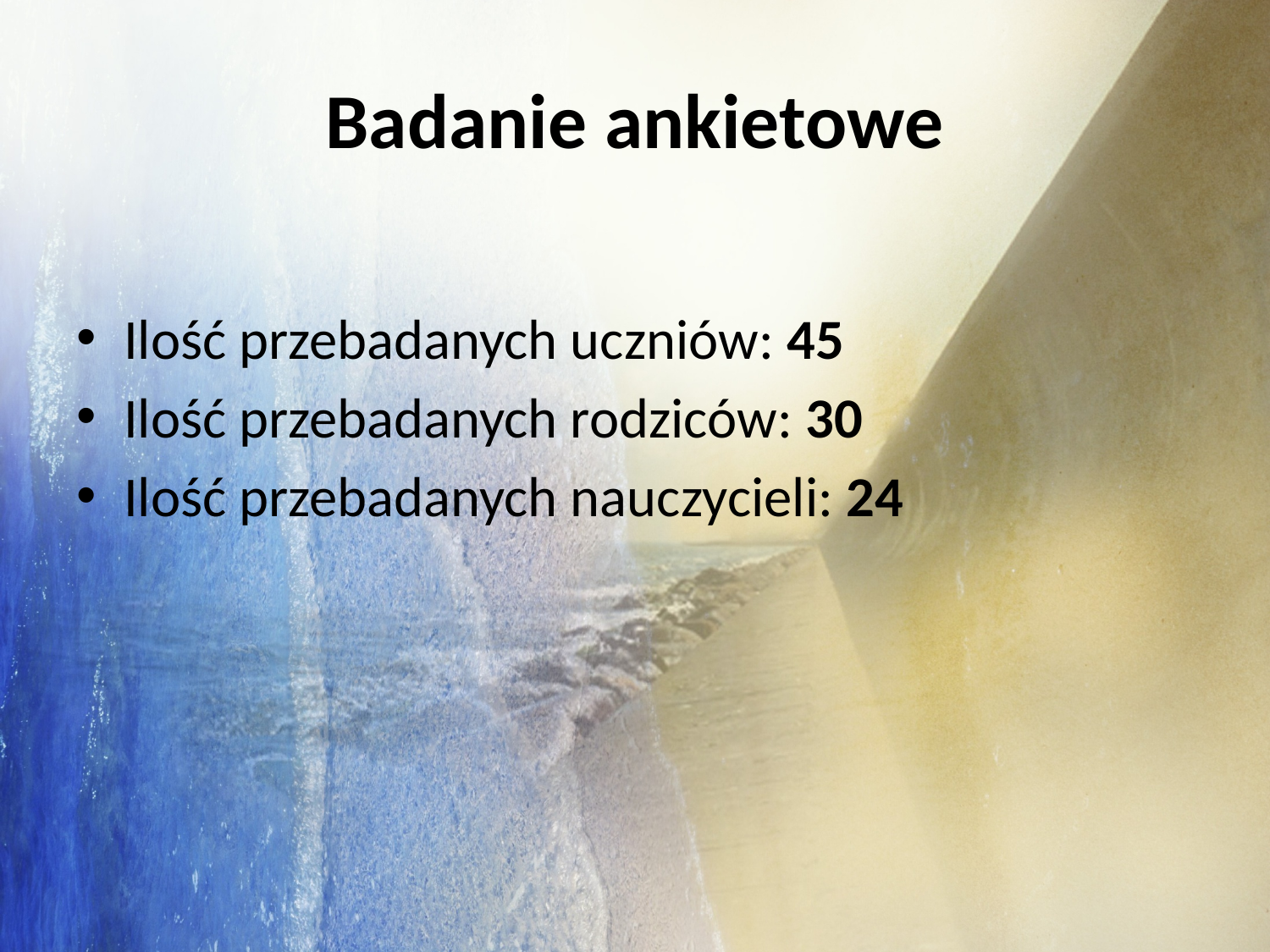

# Badanie ankietowe
Ilość przebadanych uczniów: 45
Ilość przebadanych rodziców: 30
Ilość przebadanych nauczycieli: 24